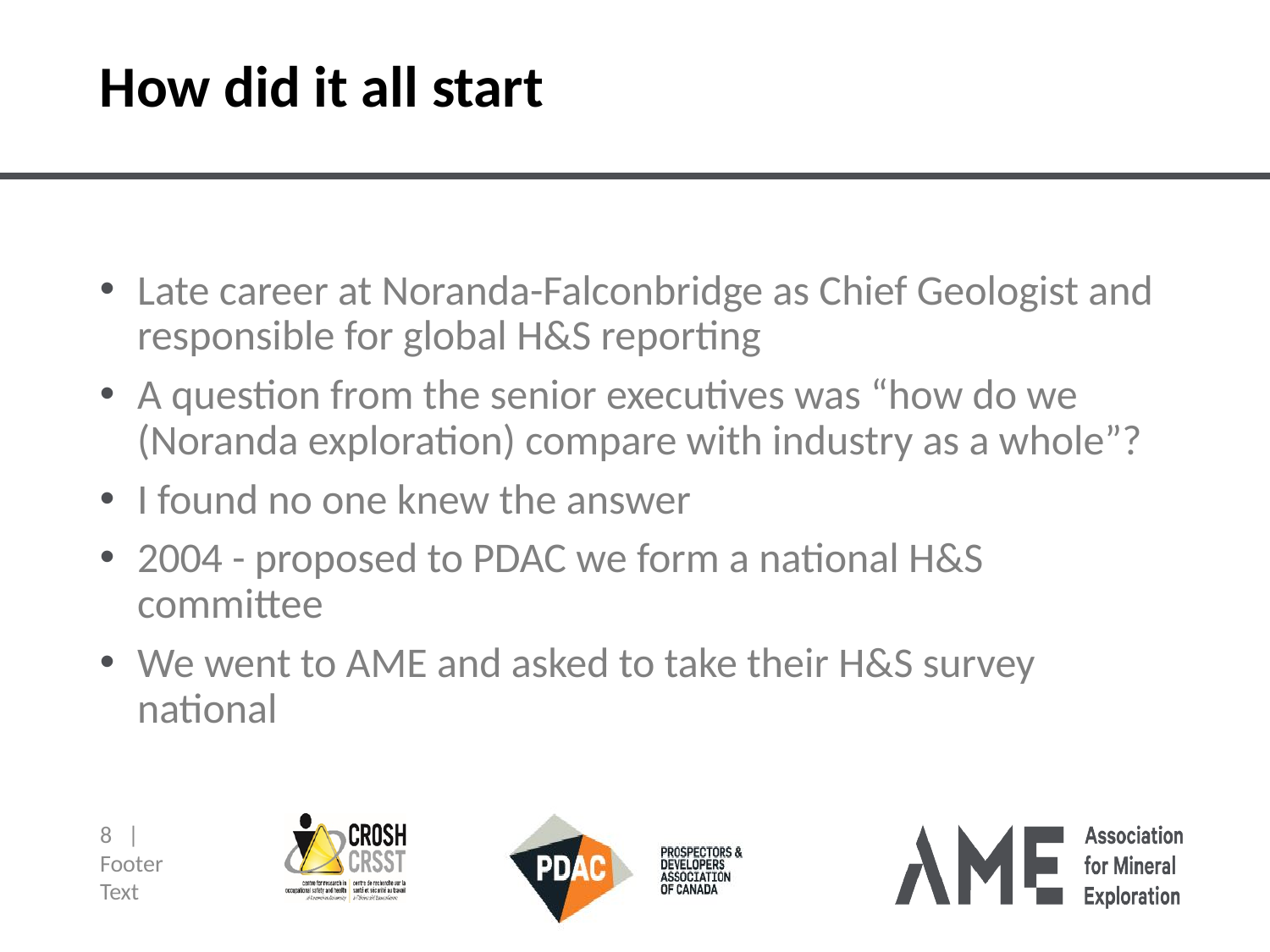

# How did it all start
Late career at Noranda-Falconbridge as Chief Geologist and responsible for global H&S reporting
A question from the senior executives was “how do we (Noranda exploration) compare with industry as a whole”?
I found no one knew the answer
2004 - proposed to PDAC we form a national H&S committee
We went to AME and asked to take their H&S survey national

8   | Footer Text